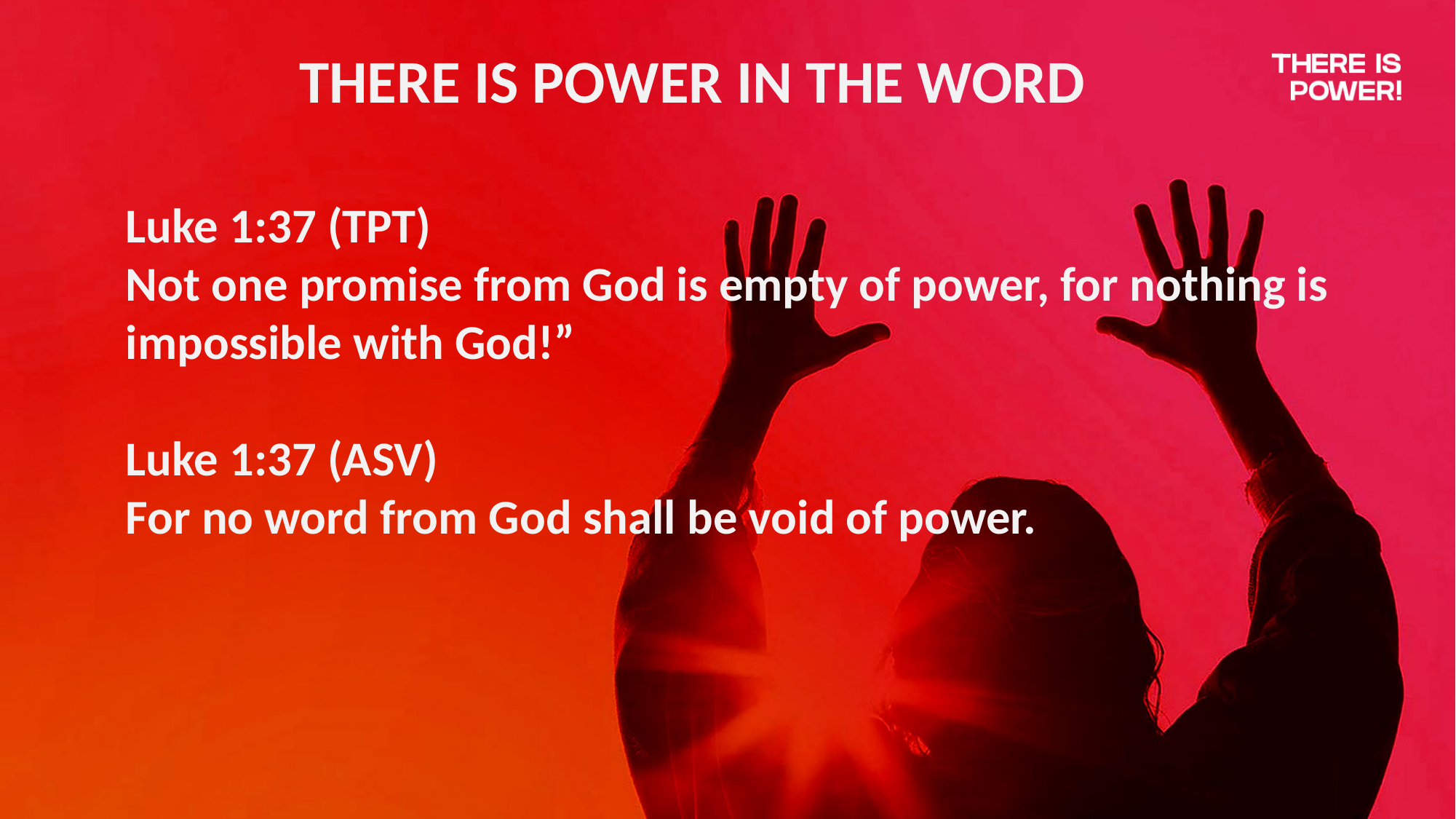

THERE IS POWER IN THE WORD
Luke 1:37 (TPT)
Not one promise from God is empty of power, for nothing is impossible with God!”

Luke 1:37 (ASV)
For no word from God shall be void of power.